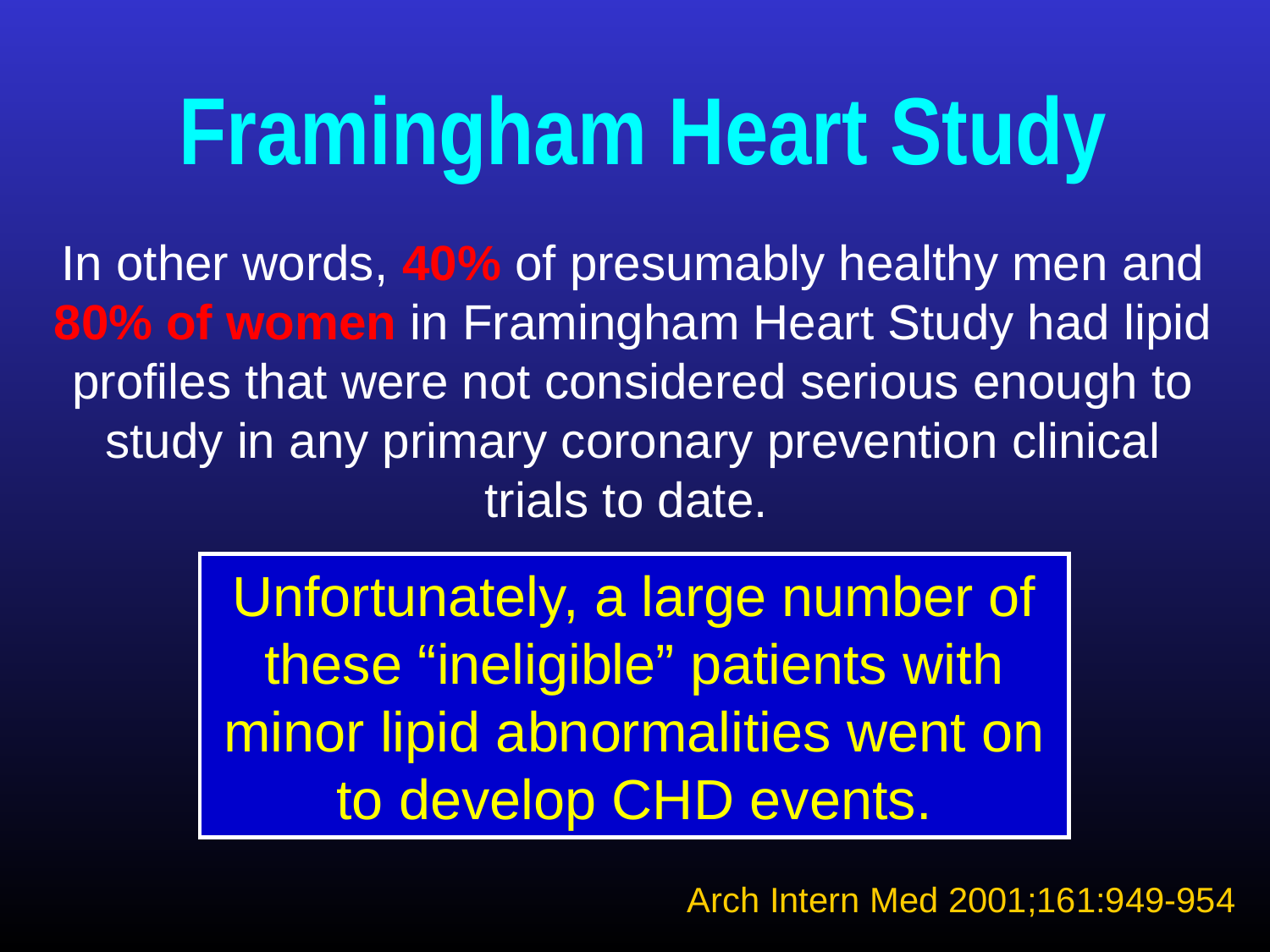

# Framingham Heart Study
In other words, 40% of presumably healthy men and 80% of women in Framingham Heart Study had lipid profiles that were not considered serious enough to study in any primary coronary prevention clinical trials to date.
Unfortunately, a large number of these “ineligible” patients with minor lipid abnormalities went on to develop CHD events.
Arch Intern Med 2001;161:949-954